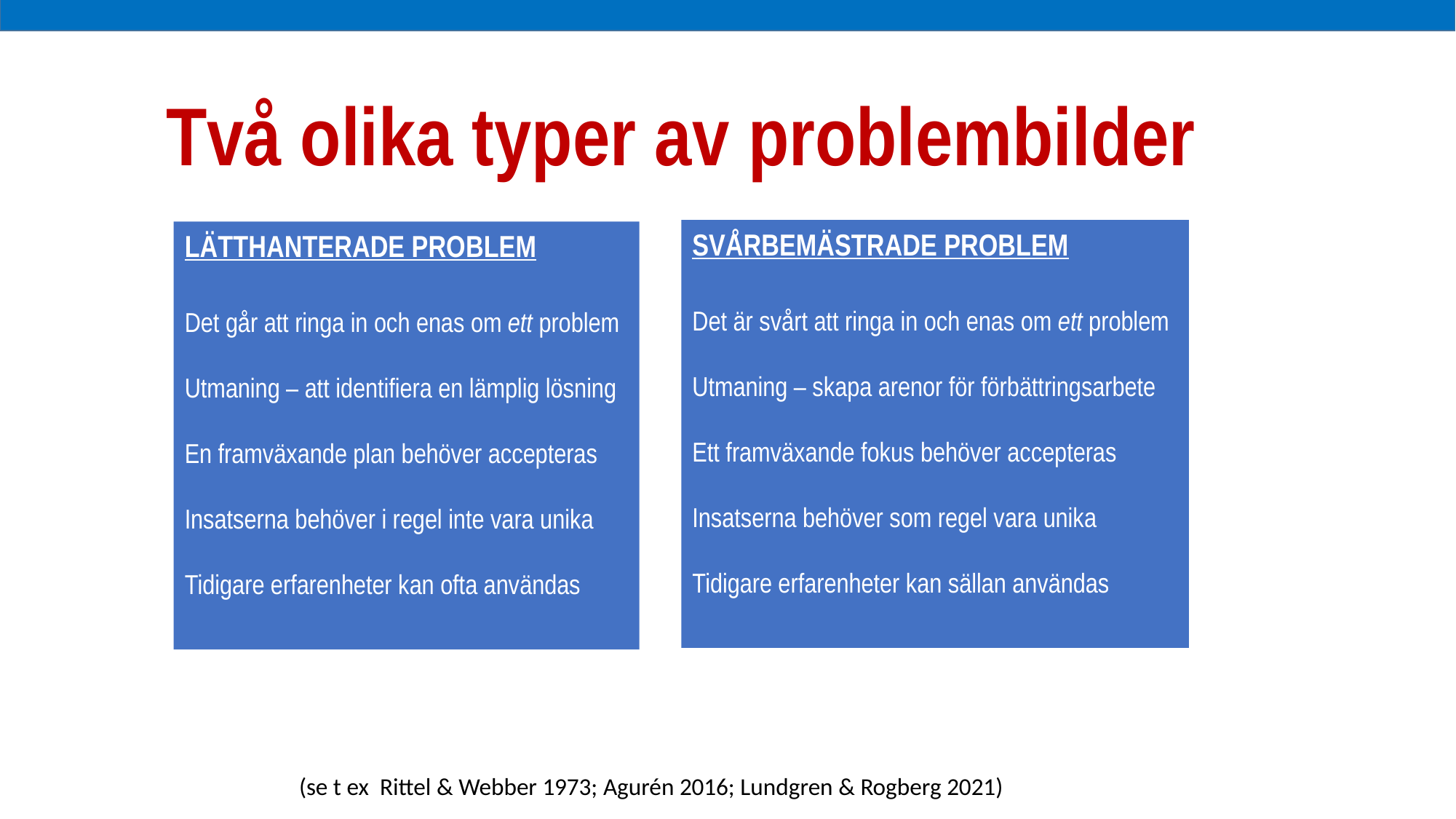

Två olika typer av problembilder
SVÅRBEMÄSTRADE PROBLEM

Det är svårt att ringa in och enas om ett problem

Utmaning – skapa arenor för förbättringsarbete

Ett framväxande fokus behöver accepteras

Insatserna behöver som regel vara unika

Tidigare erfarenheter kan sällan användas

LÄTTHANTERADE PROBLEM

Det går att ringa in och enas om ett problem

Utmaning – att identifiera en lämplig lösning

En framväxande plan behöver accepteras

Insatserna behöver i regel inte vara unika

Tidigare erfarenheter kan ofta användas

(se t ex  Rittel & Webber 1973; Agurén 2016; Lundgren & Rogberg 2021)